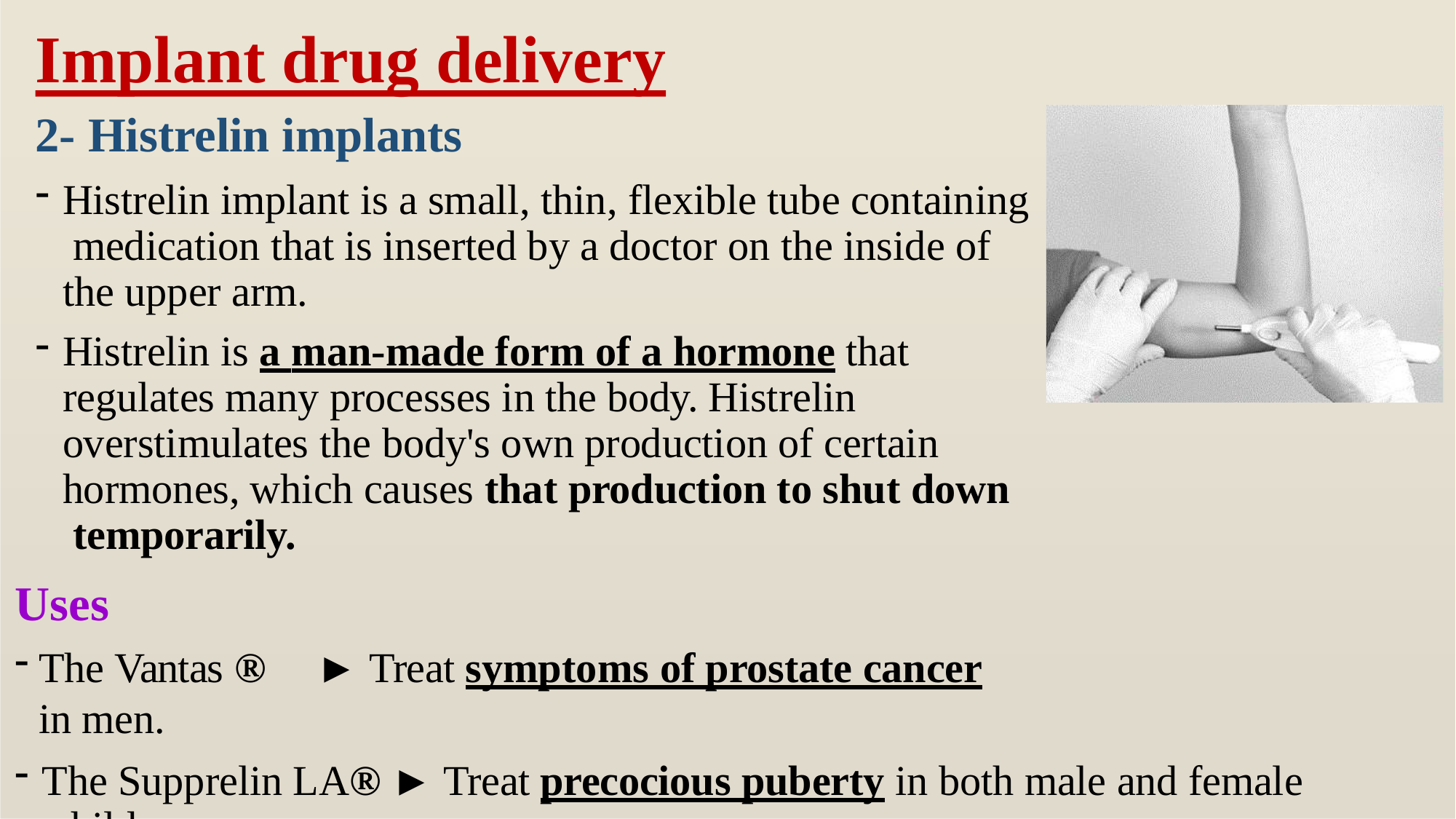

# Implant drug delivery
2- Histrelin implants
Histrelin implant is a small, thin, flexible tube containing  medication that is inserted by a doctor on the inside of  the upper arm.
Histrelin is a man-made form of a hormone that  regulates many processes in the body. Histrelin  overstimulates the body's own production of certain  hormones, which causes that production to shut down  temporarily.
Uses
The Vantas ®	► Treat symptoms of prostate cancer in men.
The Supprelin LA® ► Treat precocious puberty in both male and female  children.